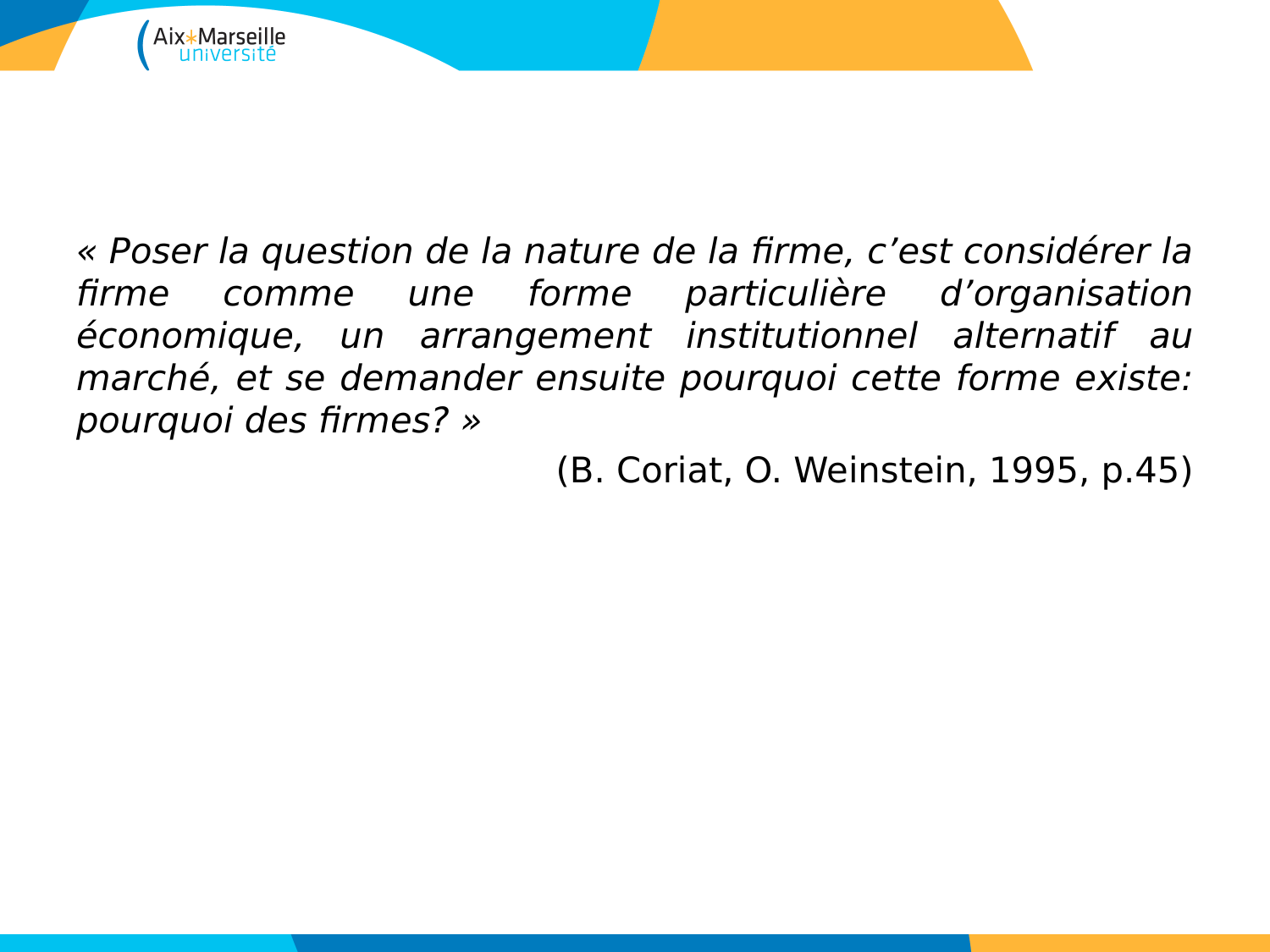

#
« Poser la question de la nature de la firme, c’est considérer la firme comme une forme particulière d’organisation économique, un arrangement institutionnel alternatif au marché, et se demander ensuite pourquoi cette forme existe: pourquoi des firmes? »
(B. Coriat, O. Weinstein, 1995, p.45)